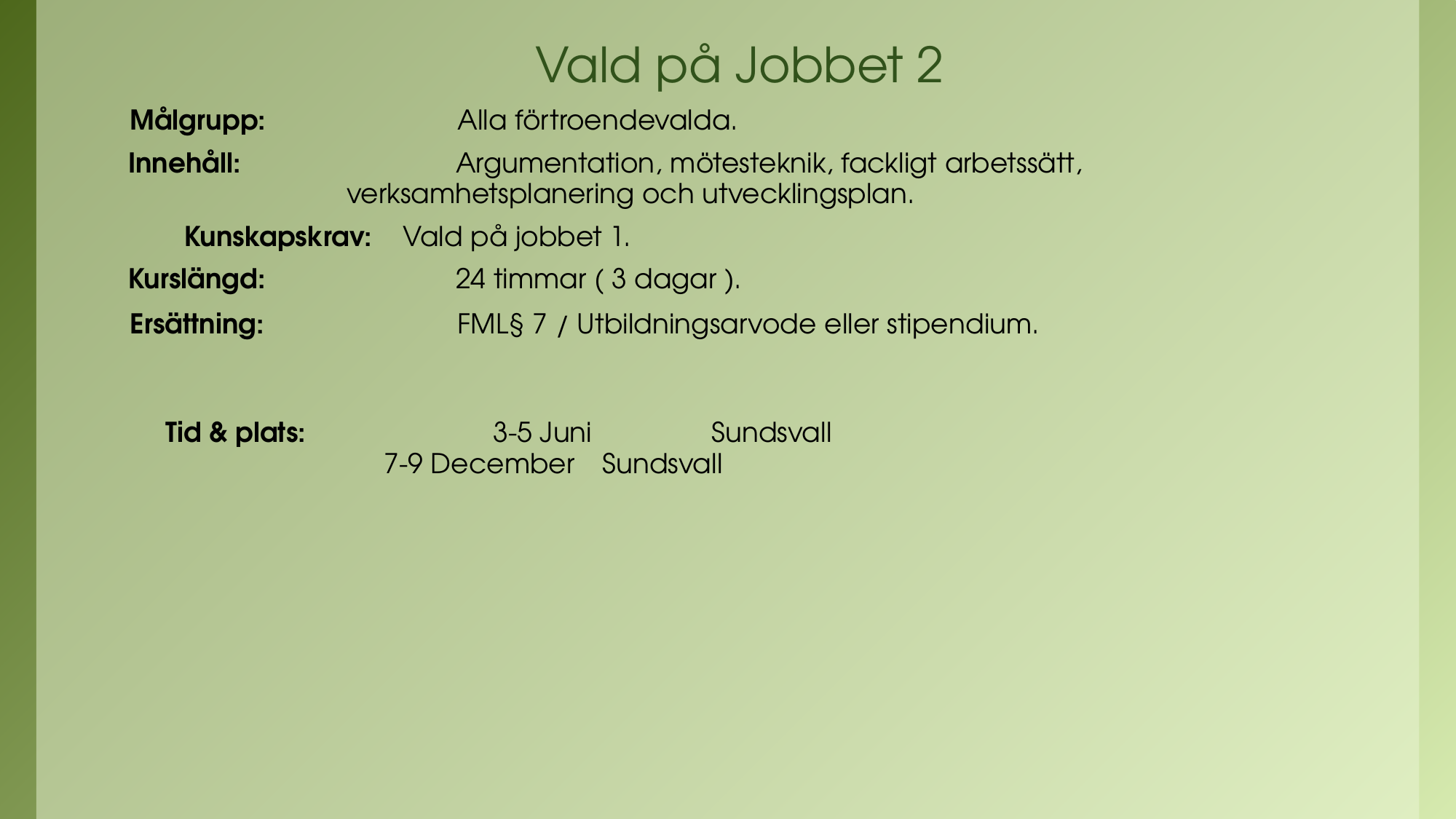

# Vald på Jobbet 2
Målgrupp:		Alla förtroendevalda.
Innehåll:		Argumentation, mötesteknik, fackligt arbetssätt,
		verksamhetsplanering och utvecklingsplan.
Kunskapskrav:	Vald på jobbet 1.
Kurslängd:		24 timmar ( 3 dagar ).
Ersättning:		FML§ 7 / Utbildningsarvode eller stipendium.
Tid & plats:		3-5 Juni		Sundsvall
		7-9 December	Sundsvall